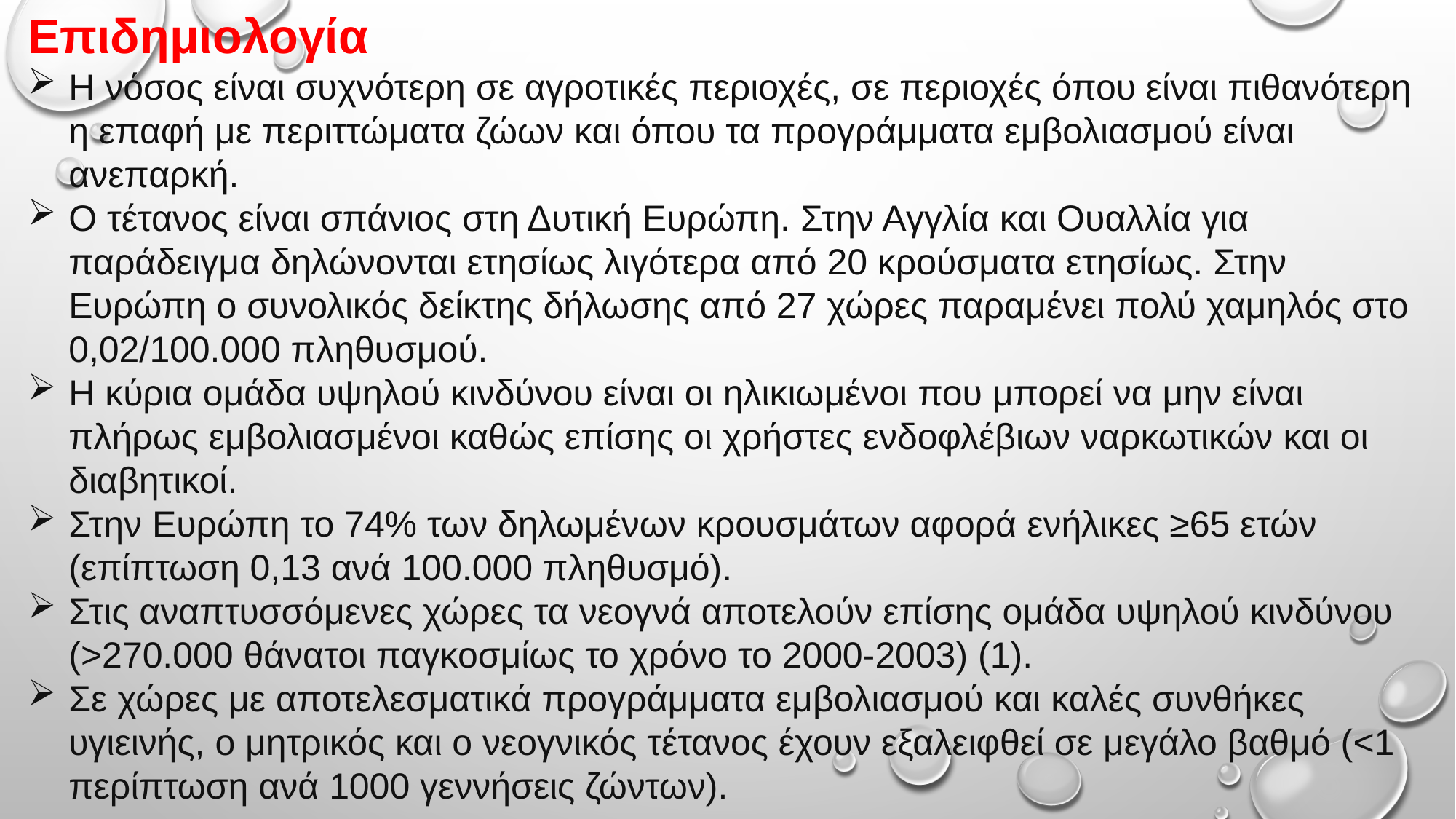

Επιδημιολογία
Η νόσος είναι συχνότερη σε αγροτικές περιοχές, σε περιοχές όπου είναι πιθανότερη η επαφή με περιττώματα ζώων και όπου τα προγράμματα εμβολιασμού είναι ανεπαρκή.
Ο τέτανος είναι σπάνιος στη Δυτική Ευρώπη. Στην Αγγλία και Ουαλλία για παράδειγμα δηλώνονται ετησίως λιγότερα από 20 κρούσματα ετησίως. Στην Ευρώπη ο συνολικός δείκτης δήλωσης από 27 χώρες παραμένει πολύ χαμηλός στο 0,02/100.000 πληθυσμού.
Η κύρια ομάδα υψηλού κινδύνου είναι οι ηλικιωμένοι που μπορεί να μην είναι πλήρως εμβολιασμένοι καθώς επίσης οι χρήστες ενδοφλέβιων ναρκωτικών και οι διαβητικοί.
Στην Ευρώπη το 74% των δηλωμένων κρουσμάτων αφορά ενήλικες ≥65 ετών (επίπτωση 0,13 ανά 100.000 πληθυσμό).
Στις αναπτυσσόμενες χώρες τα νεογνά αποτελούν επίσης ομάδα υψηλού κινδύνου (>270.000 θάνατοι παγκοσμίως το χρόνο το 2000-2003) (1).
Σε χώρες με αποτελεσματικά προγράμματα εμβολιασμού και καλές συνθήκες υγιεινής, ο μητρικός και ο νεογνικός τέτανος έχουν εξαλειφθεί σε μεγάλο βαθμό (<1 περίπτωση ανά 1000 γεννήσεις ζώντων).